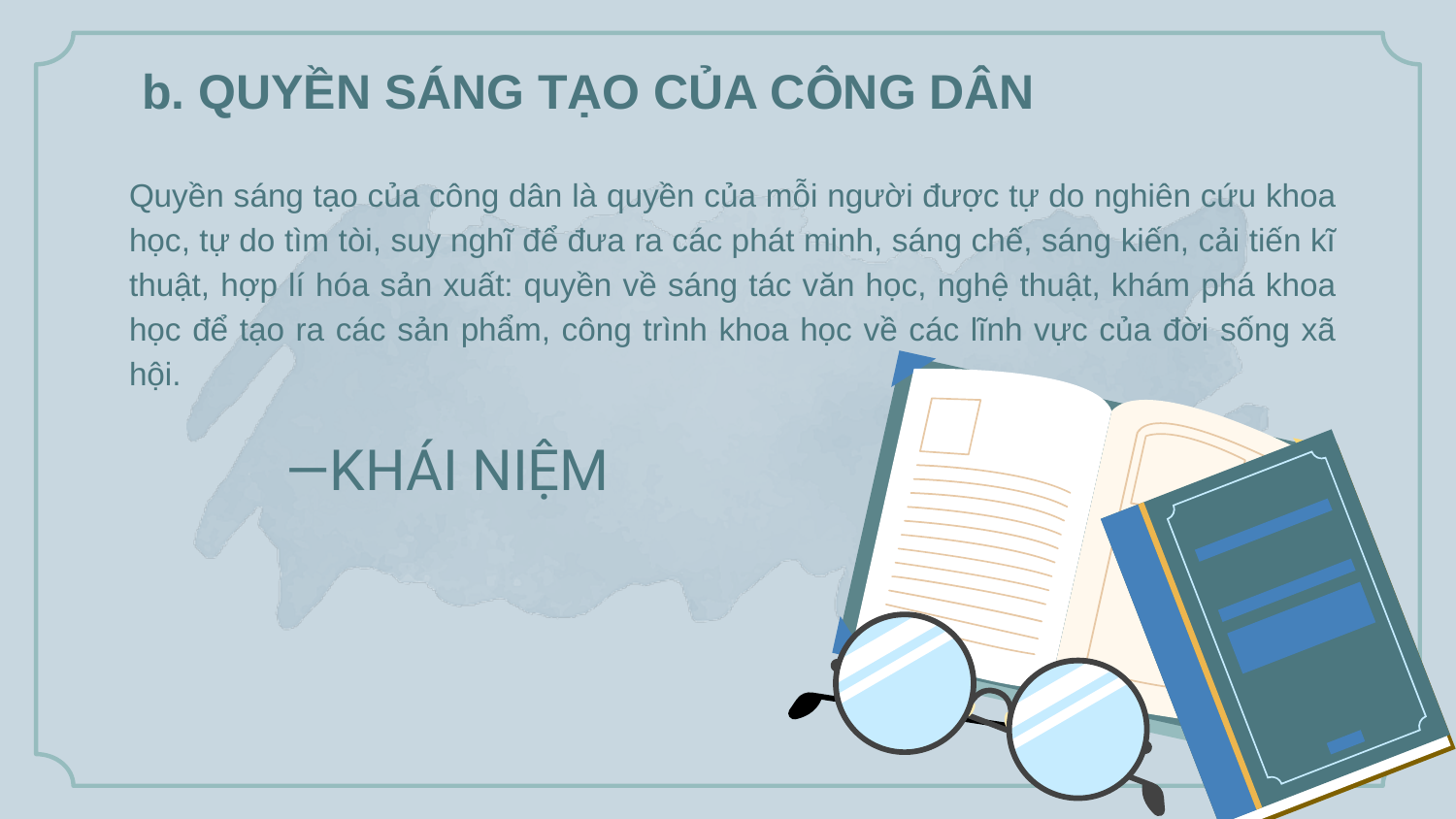

b. QUYỀN SÁNG TẠO CỦA CÔNG DÂN
# Quyền sáng tạo của công dân là quyền của mỗi người được tự do nghiên cứu khoa học, tự do tìm tòi, suy nghĩ để đưa ra các phát minh, sáng chế, sáng kiến, cải tiến kĩ thuật, hợp lí hóa sản xuất: quyền về sáng tác văn học, nghệ thuật, khám phá khoa học để tạo ra các sản phẩm, công trình khoa học về các lĩnh vực của đời sống xã hội.

—KHÁI NIỆM